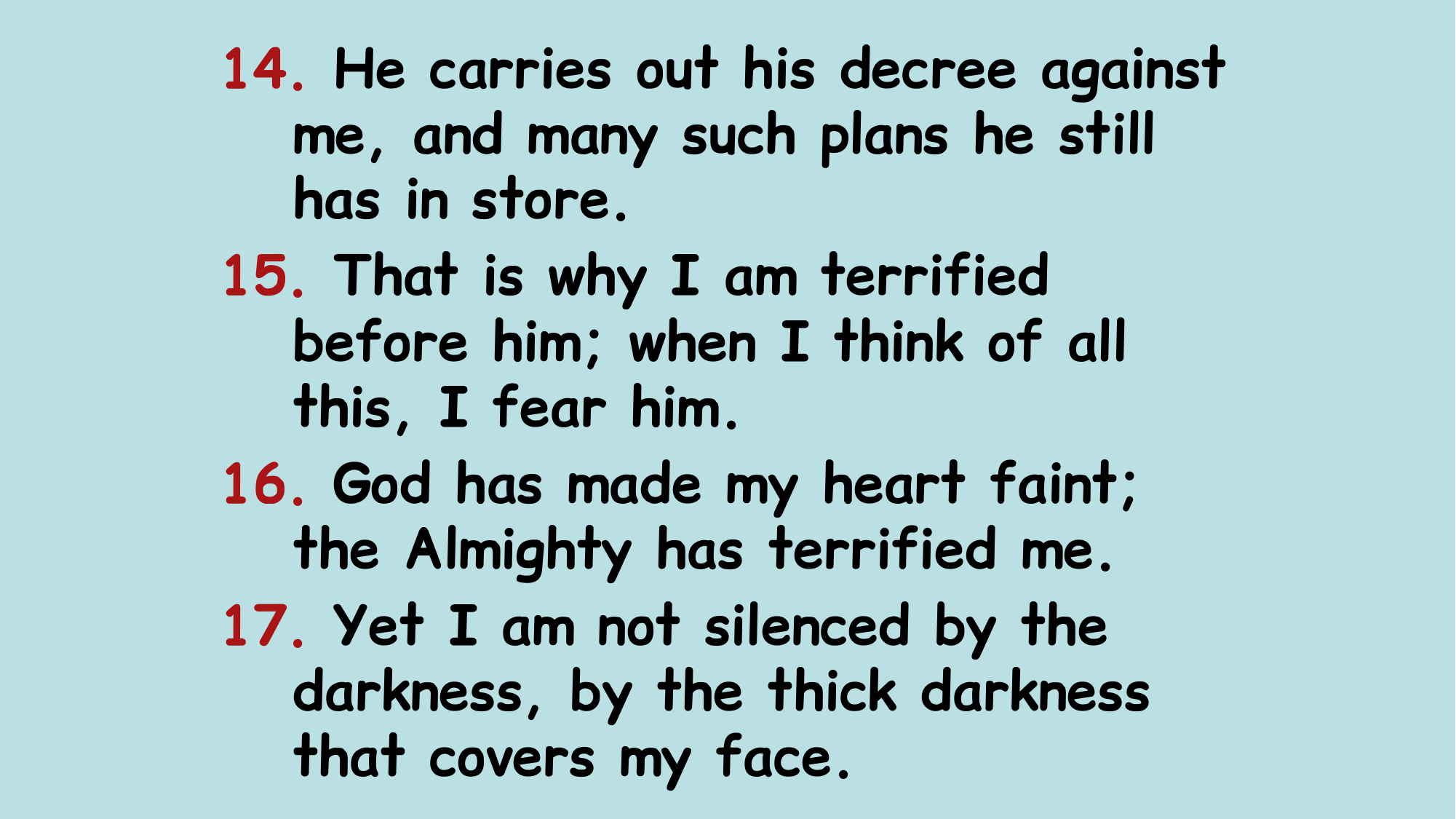

He carries out his decree against me, and many such plans he still has in store.
 That is why I am terrified before him; when I think of all this, I fear him.
 God has made my heart faint; the Almighty has terrified me.
 Yet I am not silenced by the darkness, by the thick darkness that covers my face.